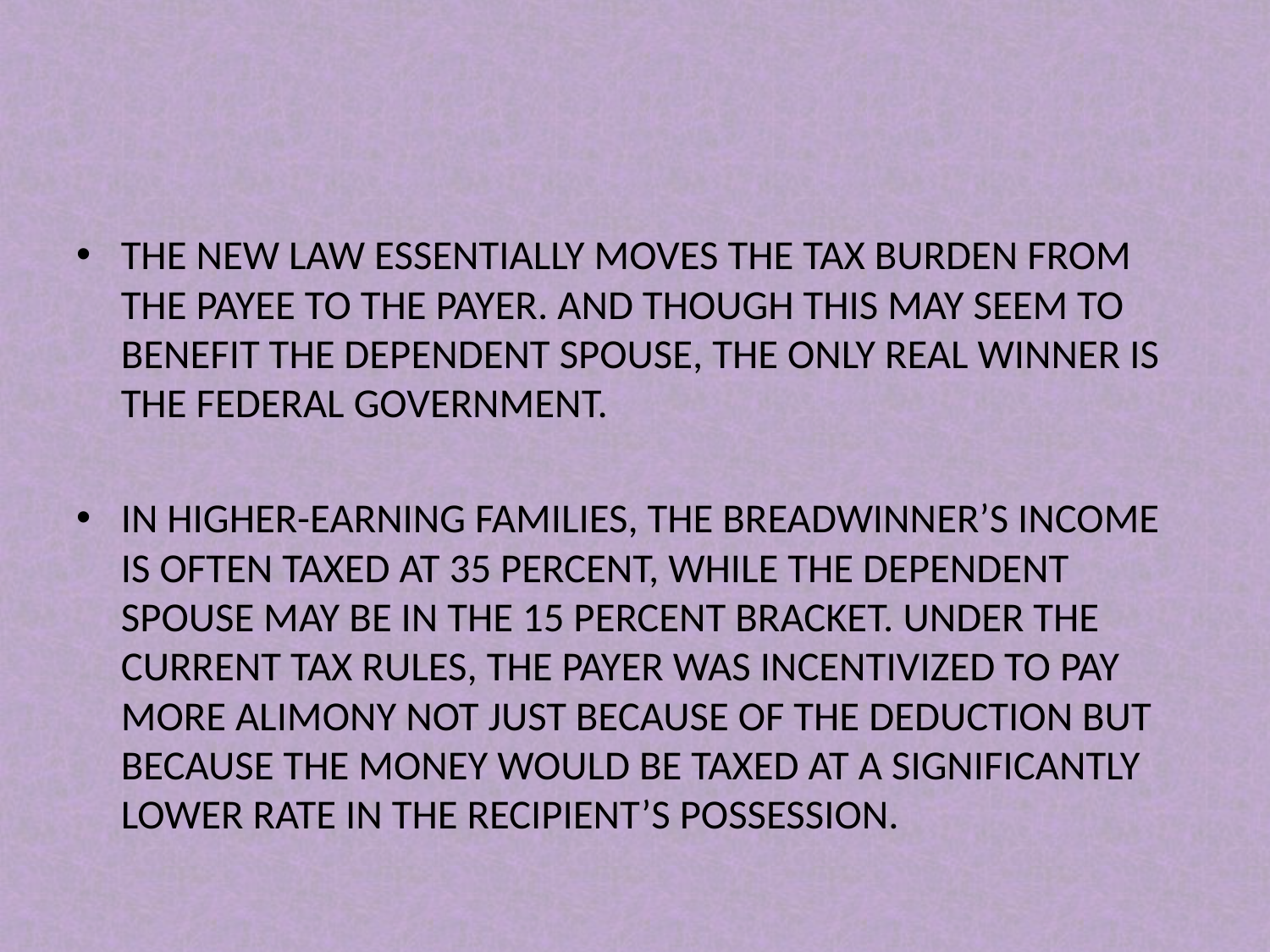

#
THE NEW LAW ESSENTIALLY MOVES THE TAX BURDEN FROM THE PAYEE TO THE PAYER. AND THOUGH THIS MAY SEEM TO BENEFIT THE DEPENDENT SPOUSE, THE ONLY REAL WINNER IS THE FEDERAL GOVERNMENT.

IN HIGHER-EARNING FAMILIES, THE BREADWINNER’S INCOME IS OFTEN TAXED AT 35 PERCENT, WHILE THE DEPENDENT SPOUSE MAY BE IN THE 15 PERCENT BRACKET. UNDER THE CURRENT TAX RULES, THE PAYER WAS INCENTIVIZED TO PAY MORE ALIMONY NOT JUST BECAUSE OF THE DEDUCTION BUT BECAUSE THE MONEY WOULD BE TAXED AT A SIGNIFICANTLY LOWER RATE IN THE RECIPIENT’S POSSESSION.